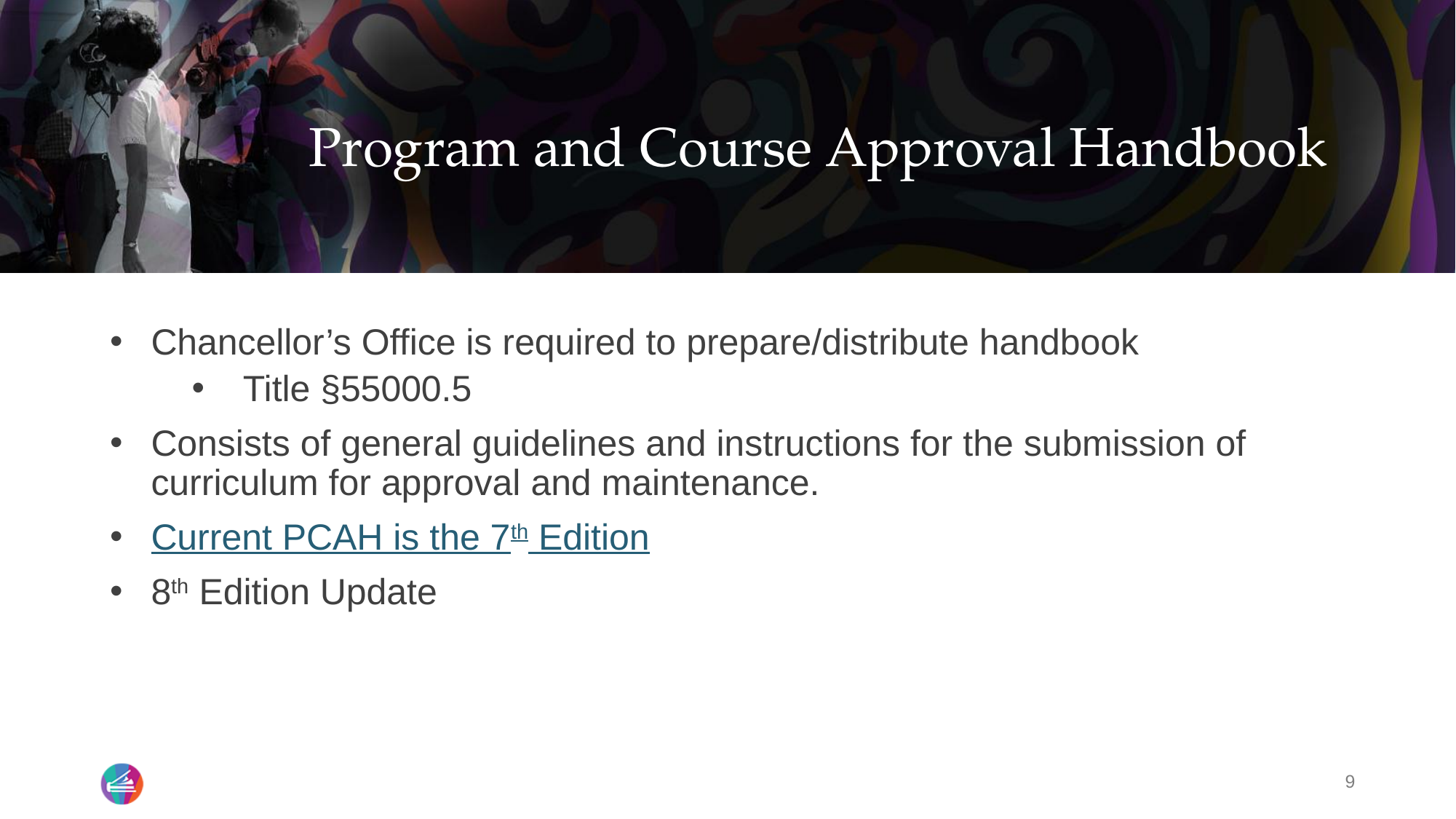

# Program and Course Approval Handbook
Chancellor’s Office is required to prepare/distribute handbook
 Title §55000.5
Consists of general guidelines and instructions for the submission of curriculum for approval and maintenance.
Current PCAH is the 7th Edition
8th Edition Update

9